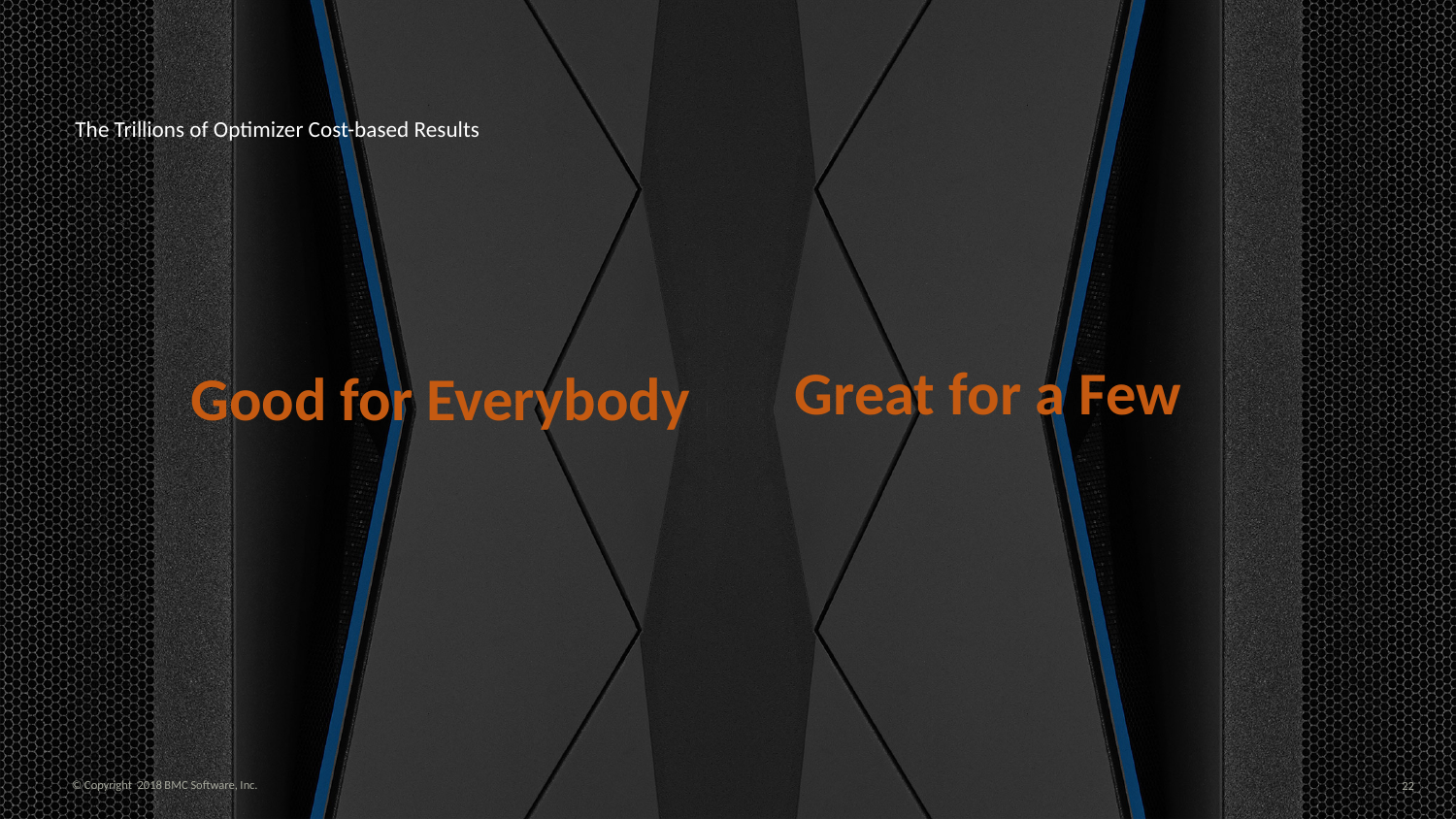

# The Trillions of Optimizer Cost-based Results
Great for a Few
Good for Everybody